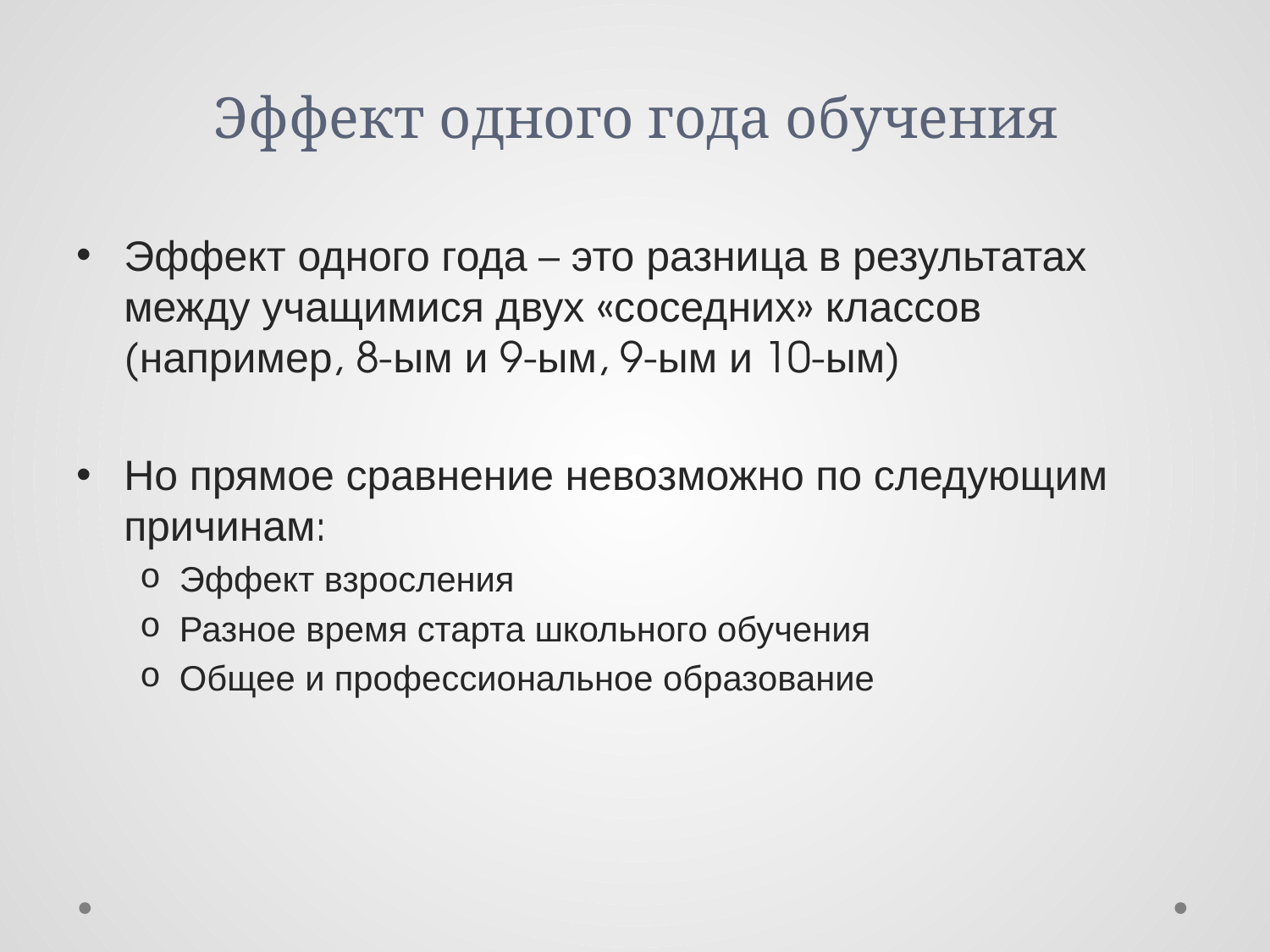

# Эффект одного года обучения
Эффект одного года – это разница в результатах между учащимися двух «соседних» классов (например, 8-ым и 9-ым, 9-ым и 10-ым)

Но прямое сравнение невозможно по следующим причинам:
Эффект взросления
Разное время старта школьного обучения
Общее и профессиональное образование